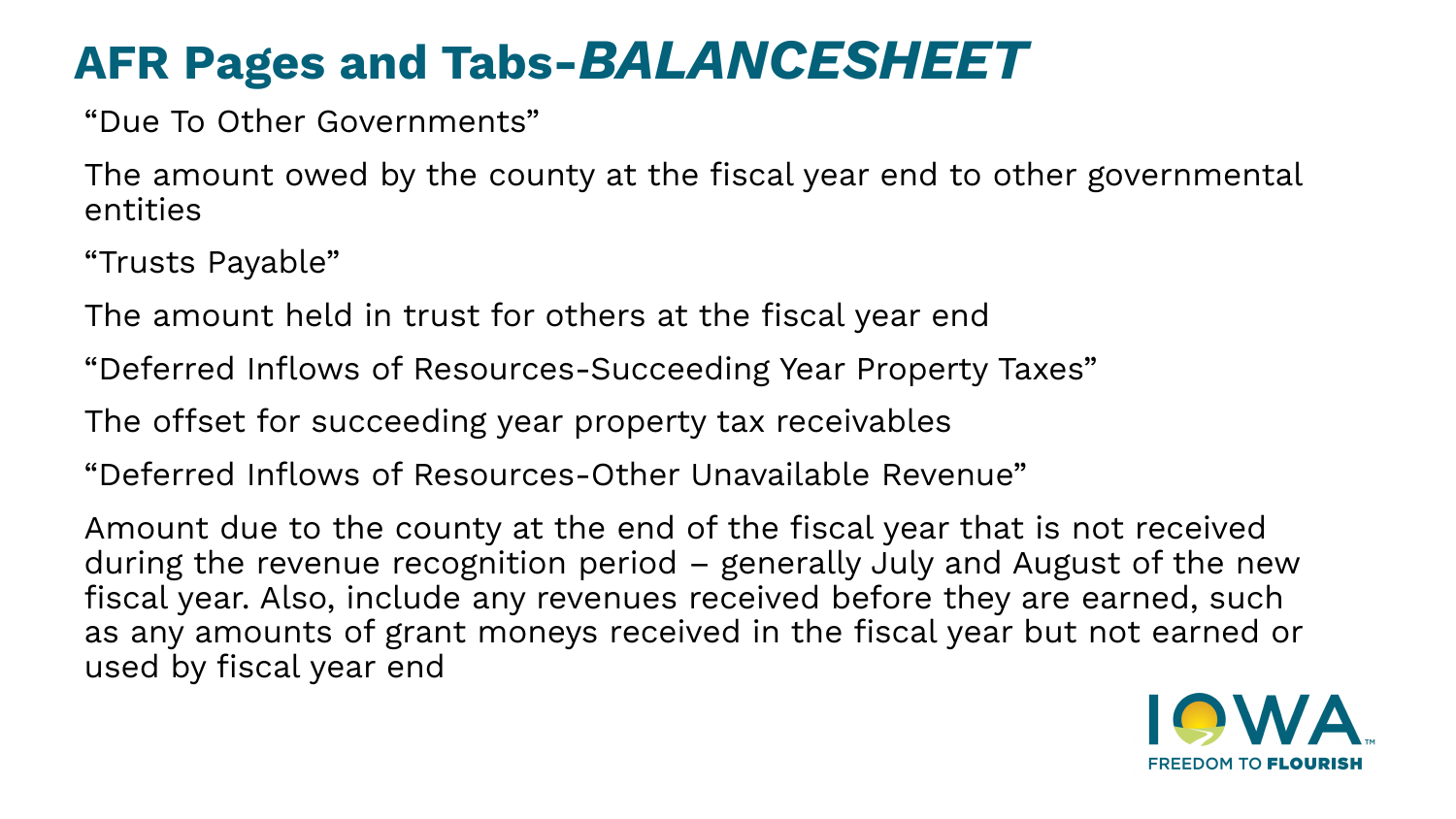

# AFR Pages and Tabs-BALANCESHEET
“Due To Other Governments”
The amount owed by the county at the fiscal year end to other governmental entities
“Trusts Payable”
The amount held in trust for others at the fiscal year end
“Deferred Inflows of Resources-Succeeding Year Property Taxes”
The offset for succeeding year property tax receivables
“Deferred Inflows of Resources-Other Unavailable Revenue”
Amount due to the county at the end of the fiscal year that is not received during the revenue recognition period – generally July and August of the new fiscal year. Also, include any revenues received before they are earned, such as any amounts of grant moneys received in the fiscal year but not earned or used by fiscal year end

37